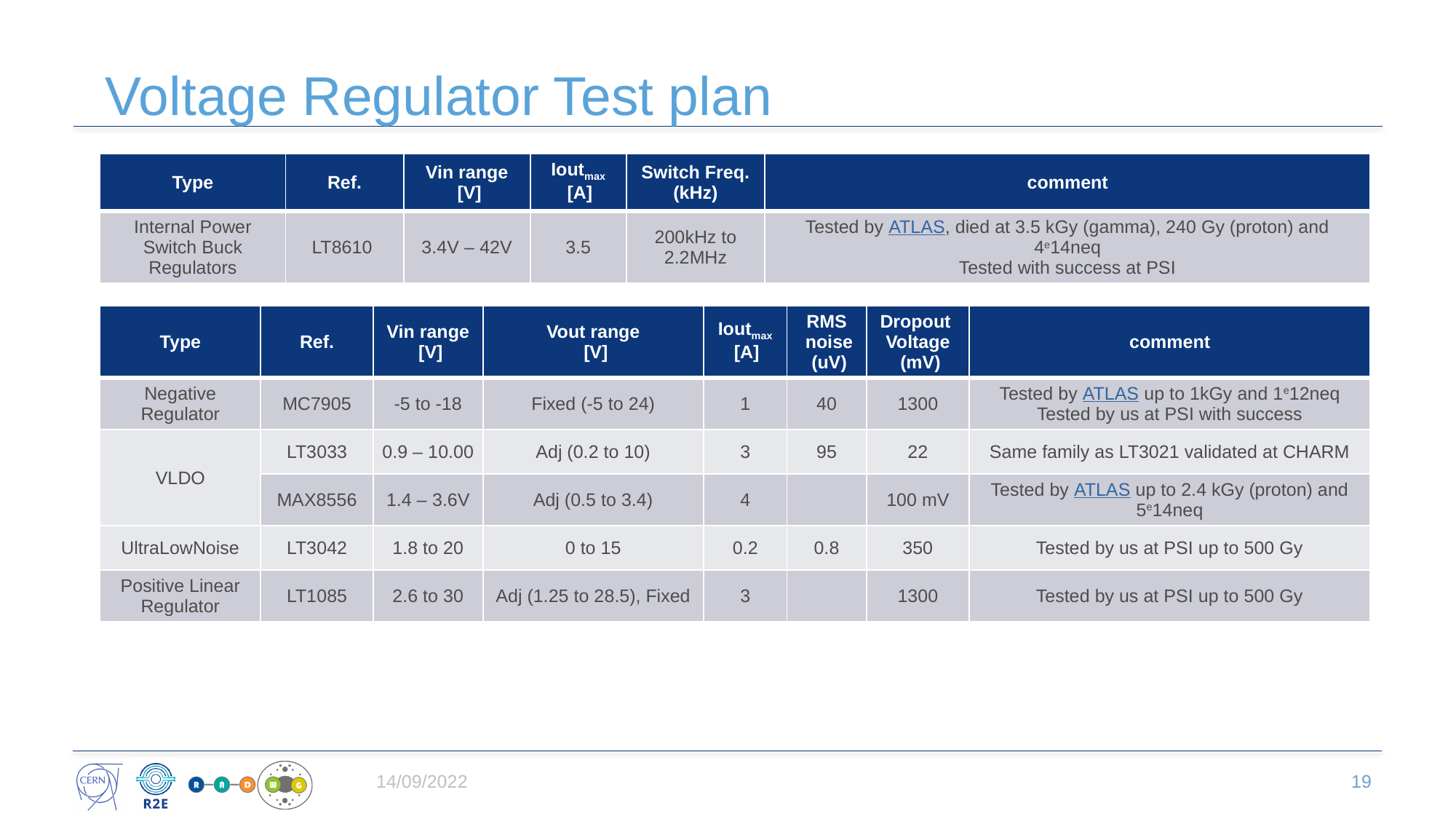

# Voltage Regulator Test plan
| Type | Ref. | Vin range [V] | Ioutmax [A] | Switch Freq. (kHz) | comment |
| --- | --- | --- | --- | --- | --- |
| Internal Power Switch Buck Regulators | LT8610 | 3.4V – 42V | 3.5 | 200kHz to 2.2MHz | Tested by ATLAS, died at 3.5 kGy (gamma), 240 Gy (proton) and 4e14neq Tested with success at PSI |
| Type | Ref. | Vin range [V] | Vout range [V] | Ioutmax [A] | RMS noise (uV) | Dropout Voltage (mV) | comment |
| --- | --- | --- | --- | --- | --- | --- | --- |
| Negative Regulator | MC7905 | -5 to -18 | Fixed (-5 to 24) | 1 | 40 | 1300 | Tested by ATLAS up to 1kGy and 1e12neq Tested by us at PSI with success |
| VLDO | LT3033 | 0.9 – 10.00 | Adj (0.2 to 10) | 3 | 95 | 22 | Same family as LT3021 validated at CHARM |
|  | MAX8556 | 1.4 – 3.6V | Adj (0.5 to 3.4) | 4 |  | 100 mV | Tested by ATLAS up to 2.4 kGy (proton) and 5e14neq |
| UltraLowNoise | LT3042 | 1.8 to 20 | 0 to 15 | 0.2 | 0.8 | 350 | Tested by us at PSI up to 500 Gy |
| Positive Linear Regulator | LT1085 | 2.6 to 30 | Adj (1.25 to 28.5), Fixed | 3 |  | 1300 | Tested by us at PSI up to 500 Gy |
14/09/2022
19